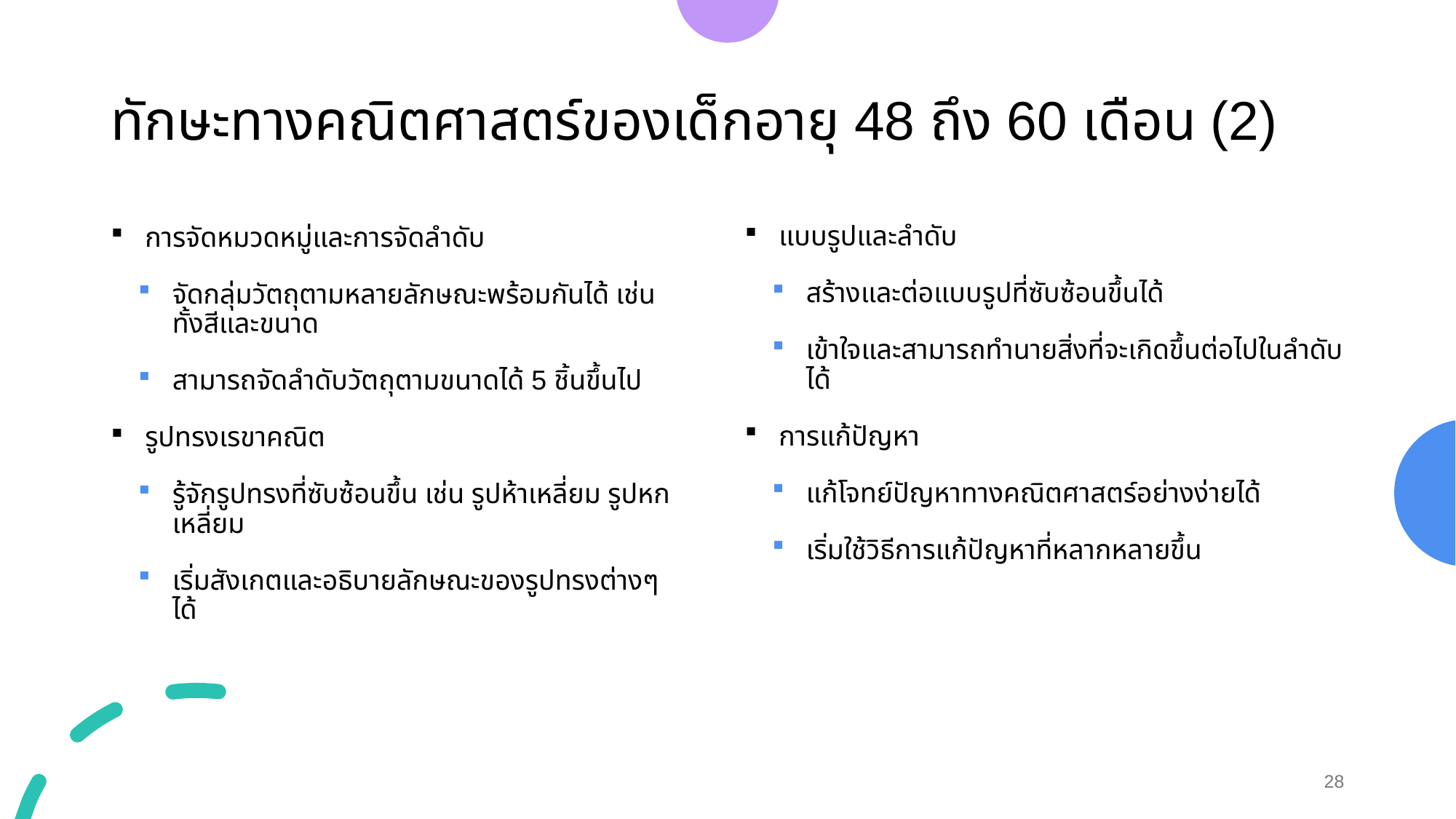

# ทักษะทางคณิตศาสตร์ของเด็กอายุ 48 ถึง 60 เดือน (2)
แบบรูปและลำดับ
สร้างและต่อแบบรูปที่ซับซ้อนขึ้นได้
เข้าใจและสามารถทำนายสิ่งที่จะเกิดขึ้นต่อไปในลำดับได้
การแก้ปัญหา
แก้โจทย์ปัญหาทางคณิตศาสตร์อย่างง่ายได้
เริ่มใช้วิธีการแก้ปัญหาที่หลากหลายขึ้น

การจัดหมวดหมู่และการจัดลำดับ
จัดกลุ่มวัตถุตามหลายลักษณะพร้อมกันได้ เช่น ทั้งสีและขนาด
สามารถจัดลำดับวัตถุตามขนาดได้ 5 ชิ้นขึ้นไป
รูปทรงเรขาคณิต
รู้จักรูปทรงที่ซับซ้อนขึ้น เช่น รูปห้าเหลี่ยม รูปหกเหลี่ยม
เริ่มสังเกตและอธิบายลักษณะของรูปทรงต่างๆ ได้

28